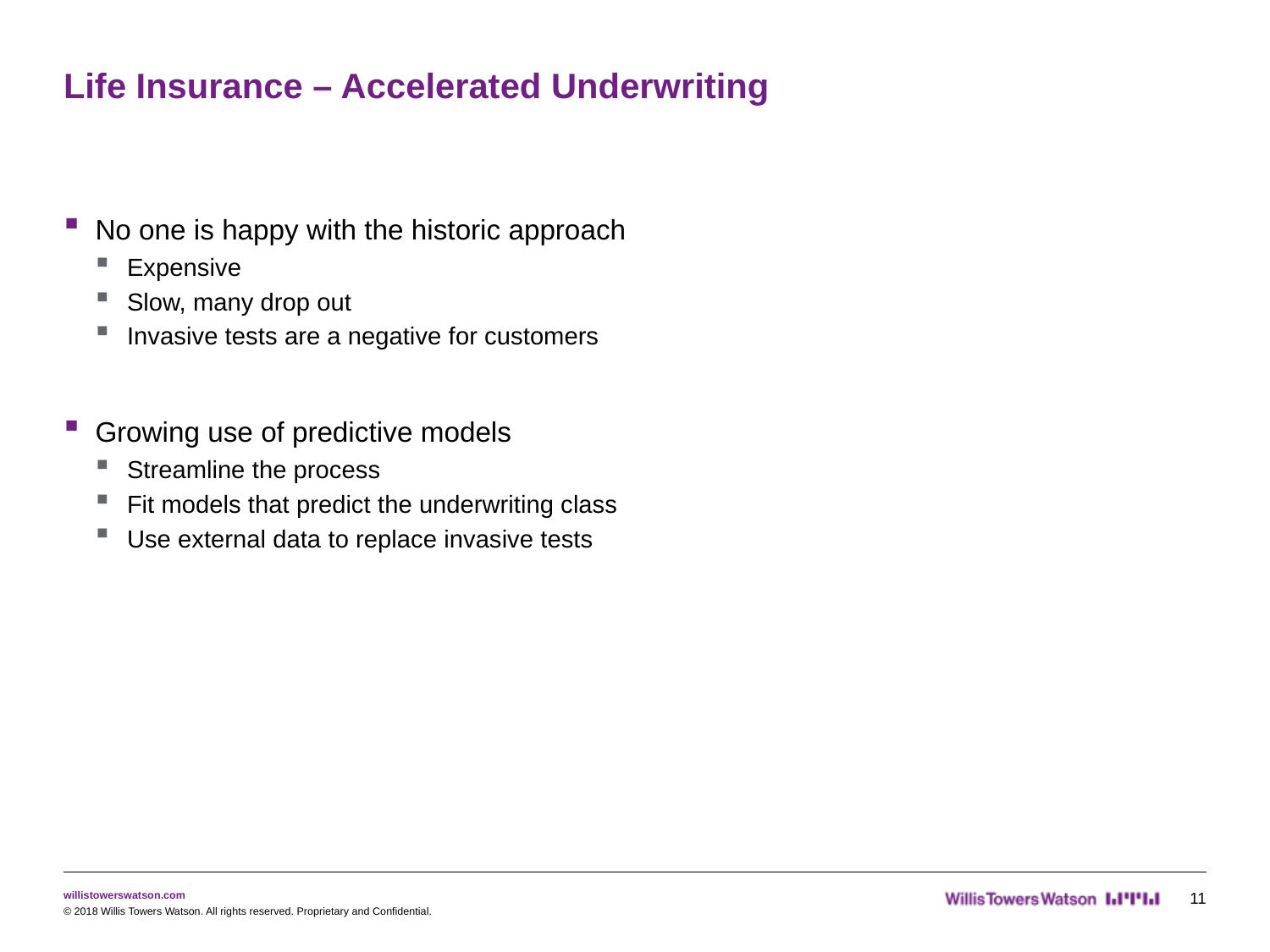

# Life Insurance – Accelerated Underwriting
No one is happy with the historic approach
Expensive
Slow, many drop out
Invasive tests are a negative for customers

Growing use of predictive models
Streamline the process
Fit models that predict the underwriting class
Use external data to replace invasive tests
11
© 2018 Willis Towers Watson. All rights reserved. Proprietary and Confidential.